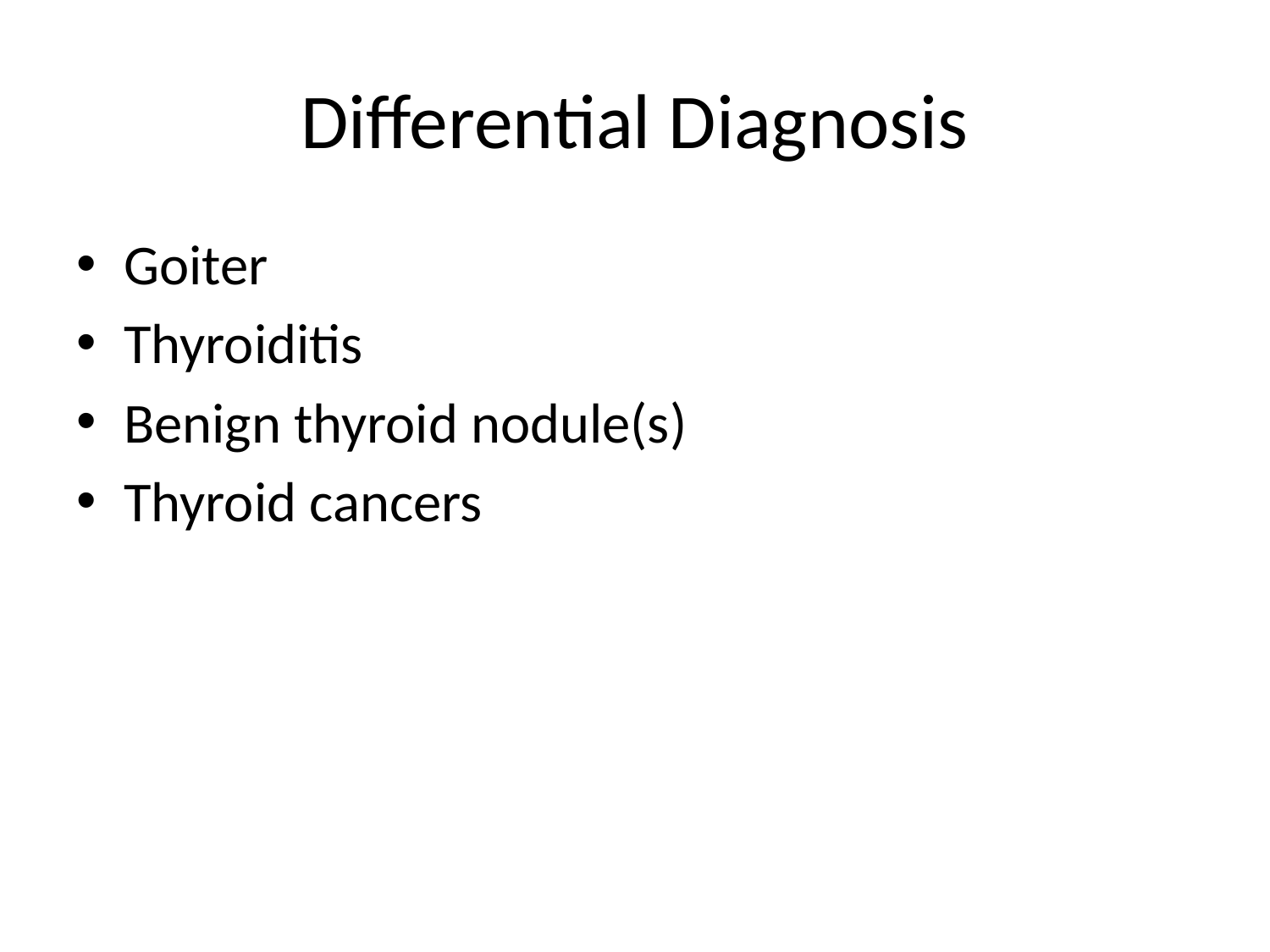

# Differential Diagnosis
Goiter
Thyroiditis
Benign thyroid nodule(s)
Thyroid cancers